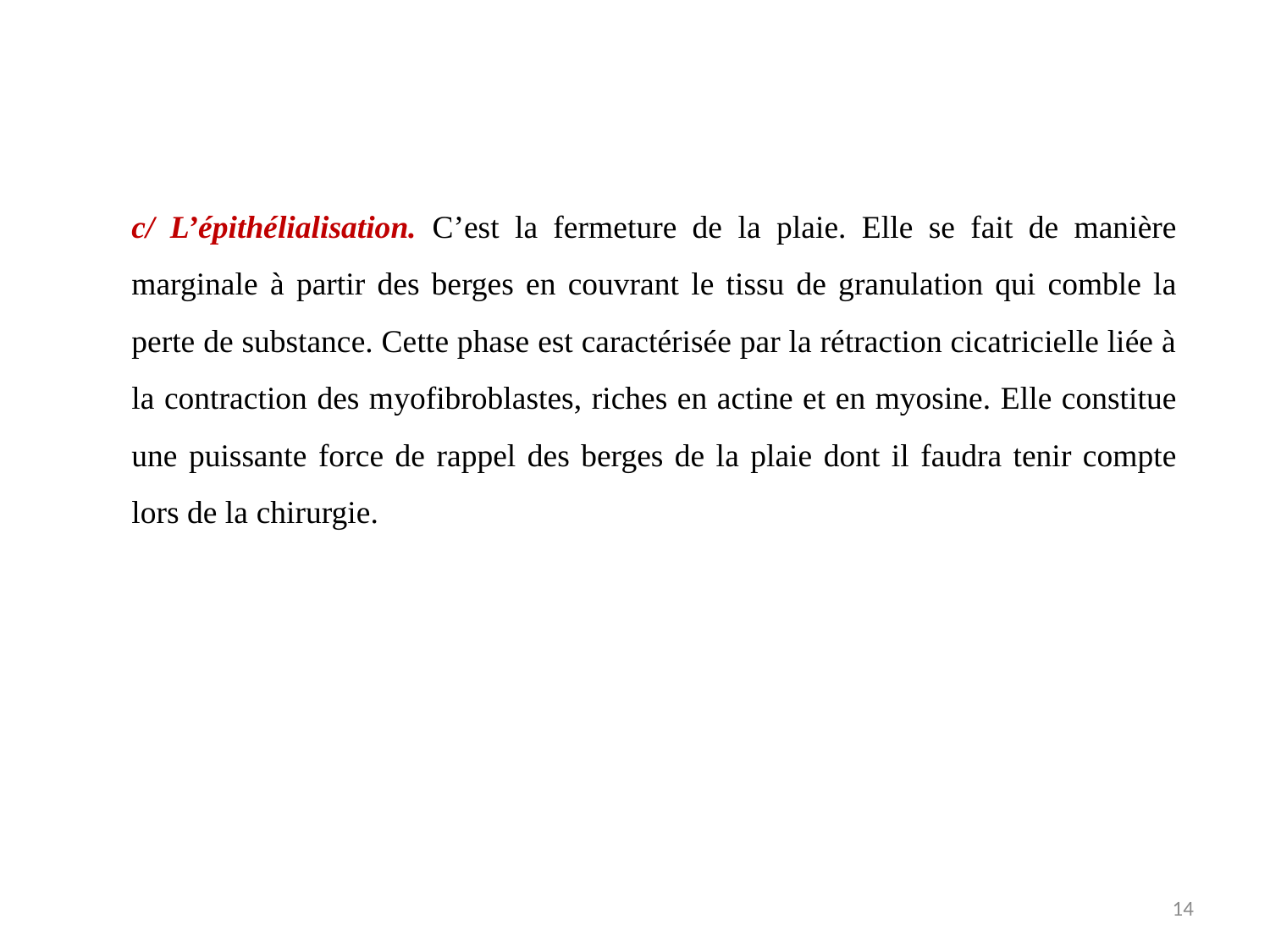

c/ L’épithélialisation. C’est la fermeture de la plaie. Elle se fait de manière marginale à partir des berges en couvrant le tissu de granulation qui comble la perte de substance. Cette phase est caractérisée par la rétraction cicatricielle liée à la contraction des myofibroblastes, riches en actine et en myosine. Elle constitue une puissante force de rappel des berges de la plaie dont il faudra tenir compte lors de la chirurgie.
14